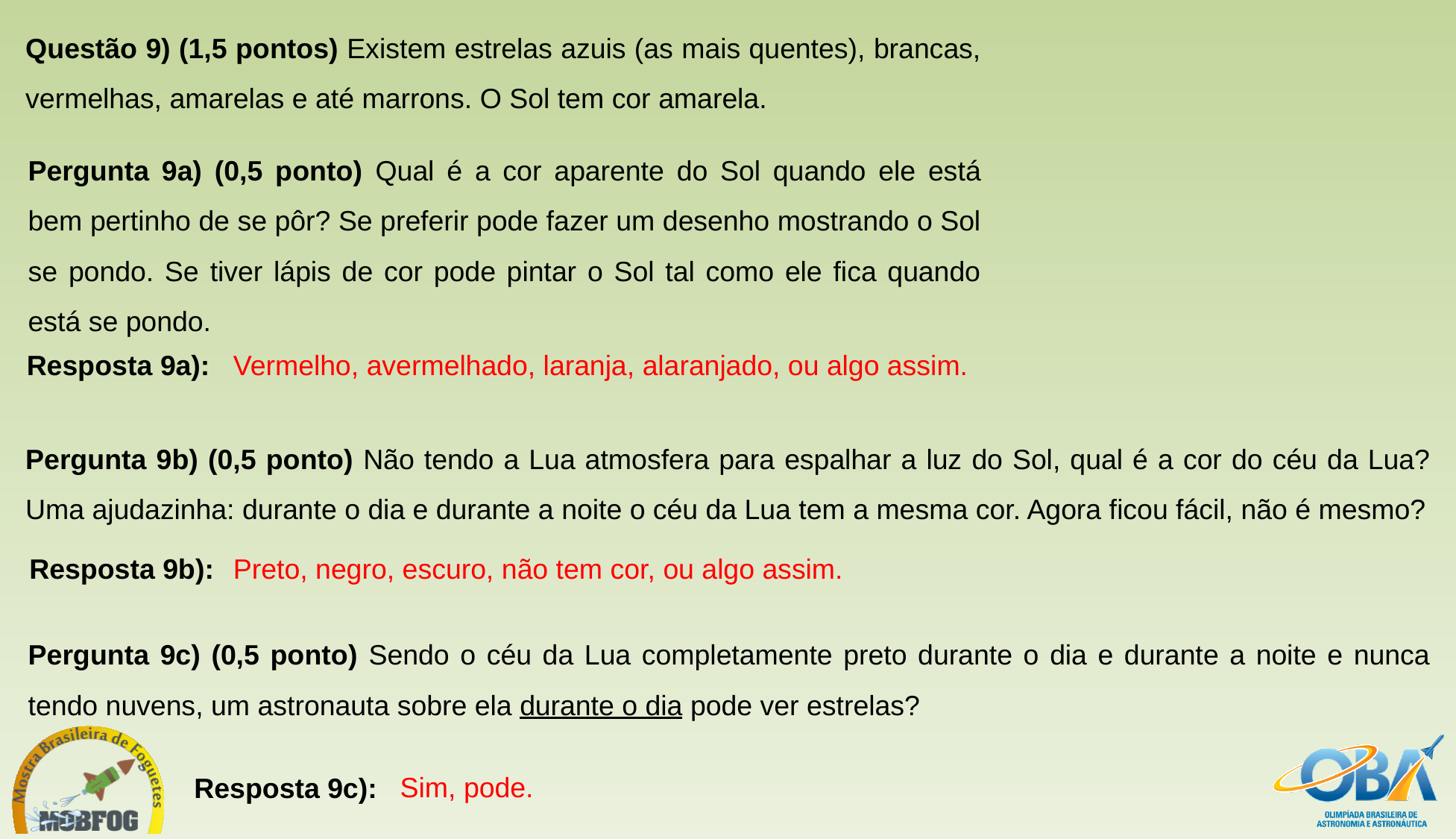

Questão 9) (1,5 pontos) Existem estrelas azuis (as mais quentes), brancas, vermelhas, amarelas e até marrons. O Sol tem cor amarela.
Pergunta 9a) (0,5 ponto) Qual é a cor aparente do Sol quando ele está bem pertinho de se pôr? Se preferir pode fazer um desenho mostrando o Sol se pondo. Se tiver lápis de cor pode pintar o Sol tal como ele fica quando está se pondo.
Resposta 9a):
Vermelho, avermelhado, laranja, alaranjado, ou algo assim.
Pergunta 9b) (0,5 ponto) Não tendo a Lua atmosfera para espalhar a luz do Sol, qual é a cor do céu da Lua? Uma ajudazinha: durante o dia e durante a noite o céu da Lua tem a mesma cor. Agora ficou fácil, não é mesmo?
Resposta 9b):
Preto, negro, escuro, não tem cor, ou algo assim.
Pergunta 9c) (0,5 ponto) Sendo o céu da Lua completamente preto durante o dia e durante a noite e nunca tendo nuvens, um astronauta sobre ela durante o dia pode ver estrelas?
Sim, pode.
Resposta 9c):